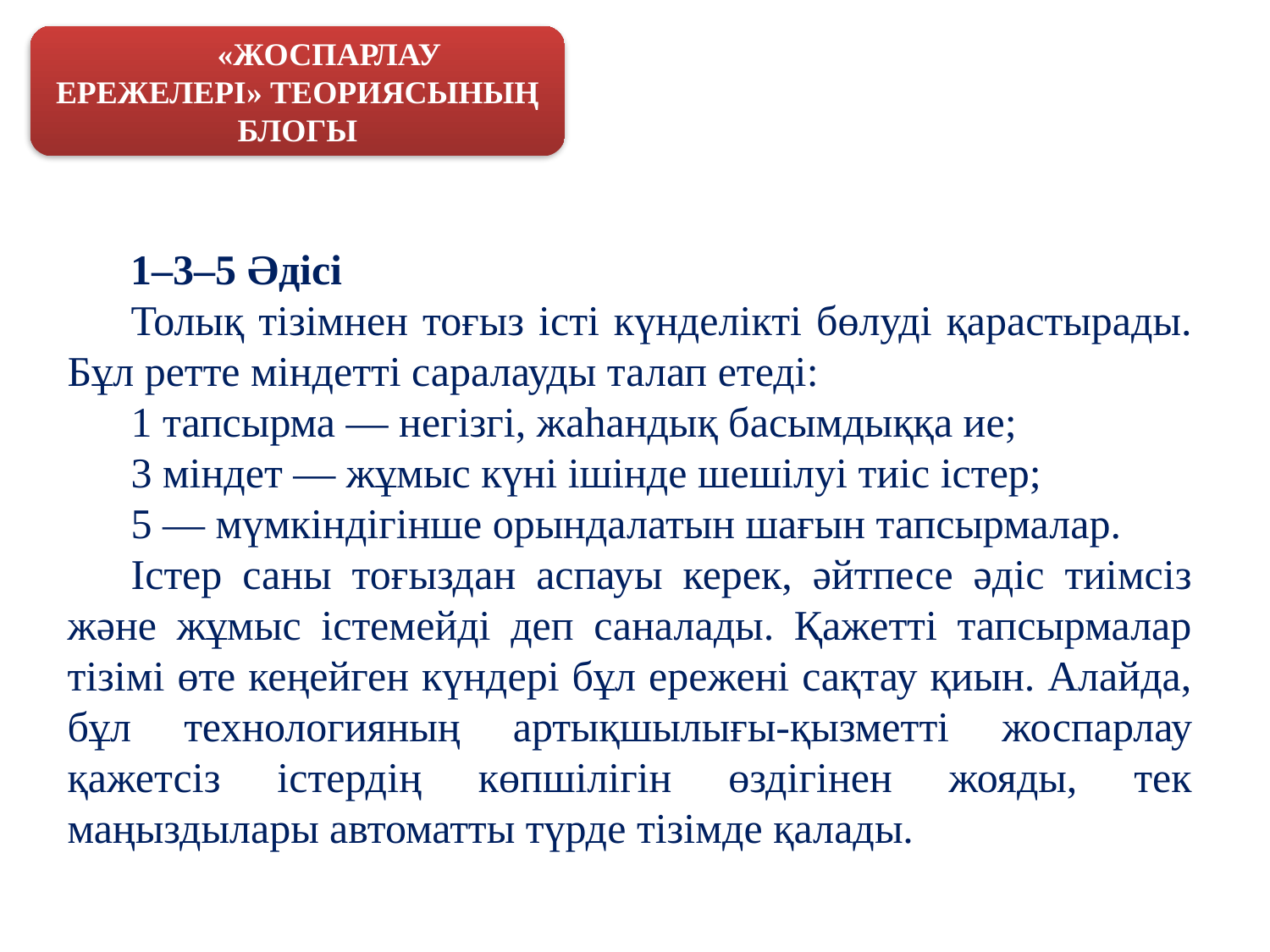

«ЖОСПАРЛАУ ЕРЕЖЕЛЕРІ» ТЕОРИЯСЫНЫҢ БЛОГЫ
1–3–5 Әдісі
Толық тізімнен тоғыз істі күнделікті бөлуді қарастырады. Бұл ретте міндетті саралауды талап етеді:
1 тапсырма — негізгі, жаһандық басымдыққа ие;
3 міндет — жұмыс күні ішінде шешілуі тиіс істер;
5 — мүмкіндігінше орындалатын шағын тапсырмалар.
Істер саны тоғыздан аспауы керек, әйтпесе әдіс тиімсіз және жұмыс істемейді деп саналады. Қажетті тапсырмалар тізімі өте кеңейген күндері бұл ережені сақтау қиын. Алайда, бұл технологияның артықшылығы-қызметті жоспарлау қажетсіз істердің көпшілігін өздігінен жояды, тек маңыздылары автоматты түрде тізімде қалады.